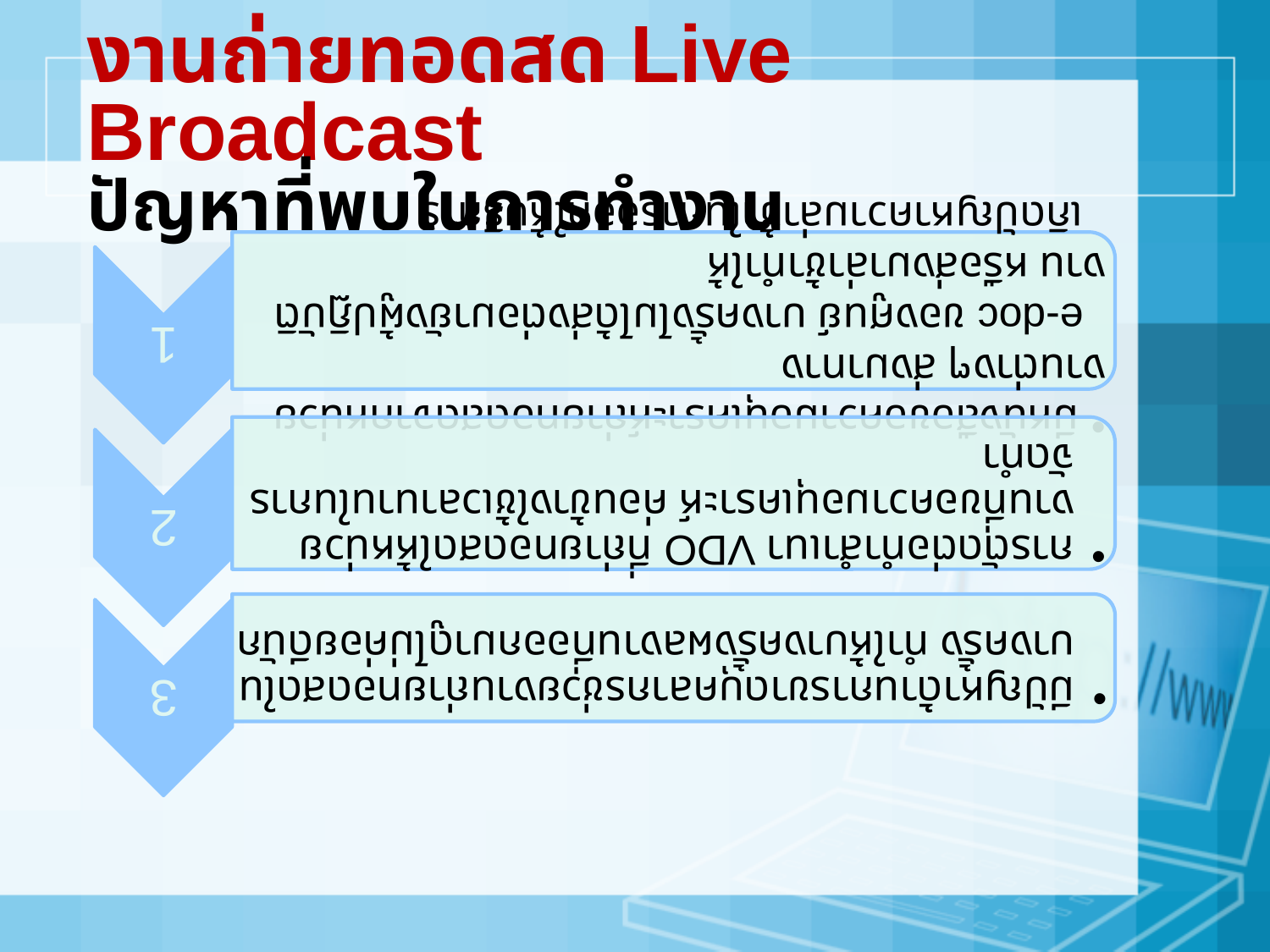

งานถ่ายทอดสด Live Broadcast
ปัญหาที่พบในการทำงาน
1
 มีหนังสือขอความอนุเคราะห์ถ่ายทอดสดจากหน่วยงานต่างๆ ส่งมาทาง
  e-doc ของศูนย์ บางครั้งไมได้ส่งต่อมายังผู้ปฏิบัติงาน หรือส่งมาล่าช้าทำให้
  เกิดปัญหาความล่าช้าในการออกให้บริการ
2
การตัดต่อทำสำเนา VDO ที่ถ่ายทอดสดให้หน่วยงานที่ขอความอนุเคราะห์ ค่อนข้างใช้เวลานานในการจัดทำ
3
มีปัญหาด้านการขาดบุคลากรช่วยงานถ่ายทอดสดในบางครั้ง ทำให้บางครั้งผลงานที่ออกมาดูไม่ค่อยดีนัก